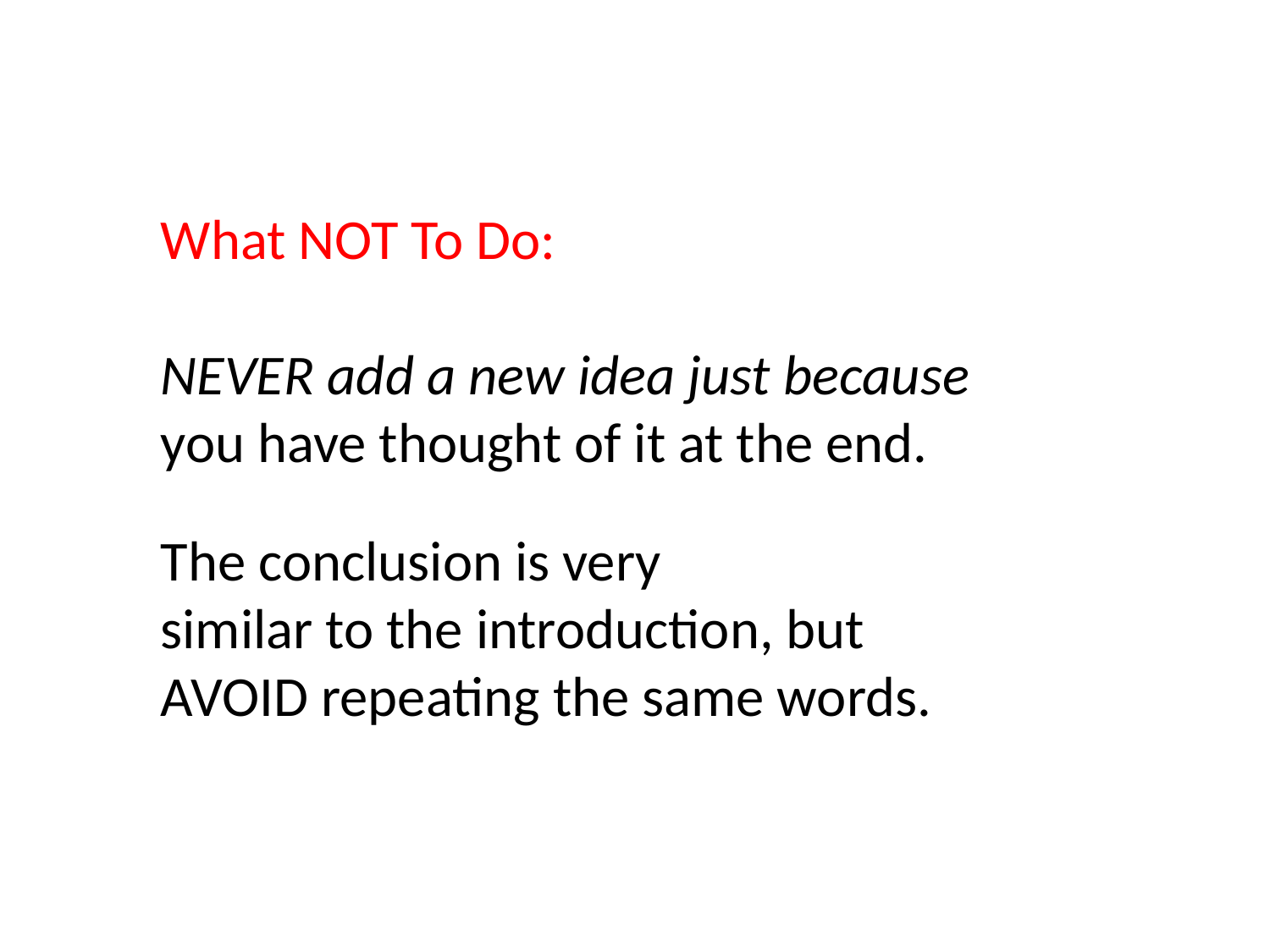

What NOT To Do:

NEVER add a new idea just because
you have thought of it at the end.

The conclusion is very
similar to the introduction, but
AVOID repeating the same words.